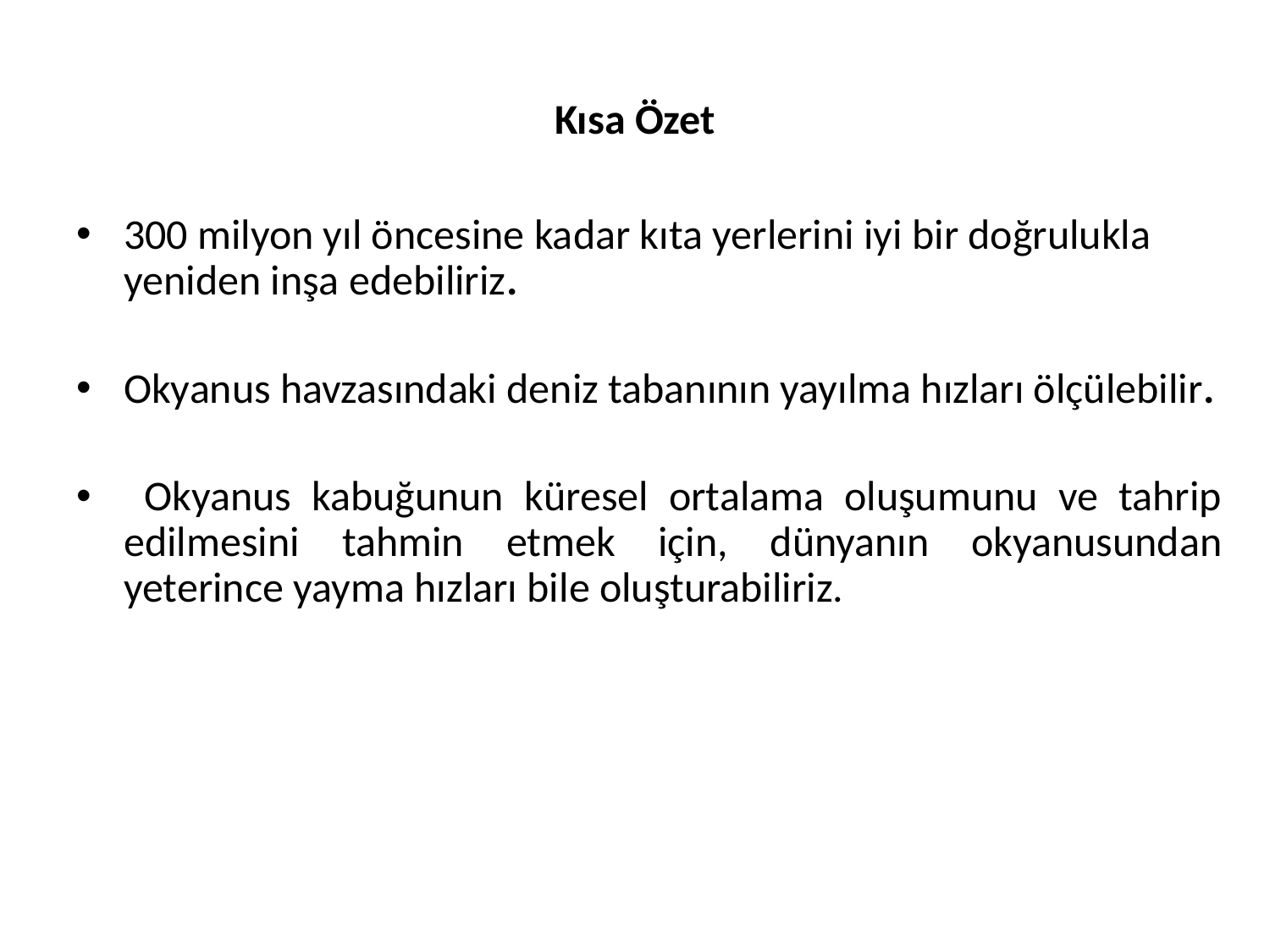

# Kısa Özet
300 milyon yıl öncesine kadar kıta yerlerini iyi bir doğrulukla yeniden inşa edebiliriz.

Okyanus havzasındaki deniz tabanının yayılma hızları ölçülebilir.

 Okyanus kabuğunun küresel ortalama oluşumunu ve tahrip edilmesini tahmin etmek için, dünyanın okyanusundan yeterince yayma hızları bile oluşturabiliriz.